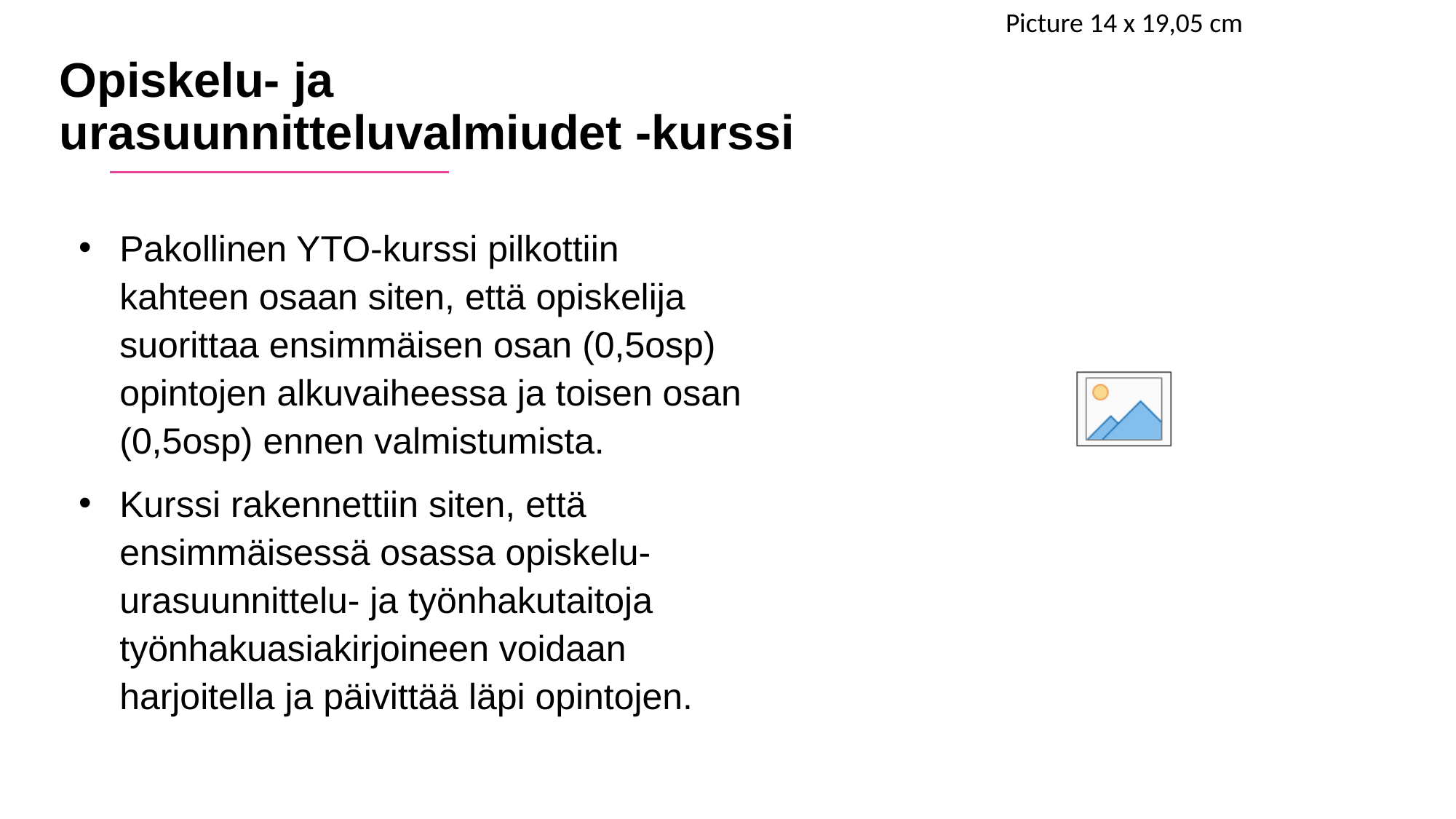

# Opiskelu- ja urasuunnitteluvalmiudet -kurssi
Pakollinen YTO-kurssi pilkottiin kahteen osaan siten, että opiskelija suorittaa ensimmäisen osan (0,5osp) opintojen alkuvaiheessa ja toisen osan (0,5osp) ennen valmistumista.
Kurssi rakennettiin siten, että ensimmäisessä osassa opiskelu- urasuunnittelu- ja työnhakutaitoja työnhakuasiakirjoineen voidaan harjoitella ja päivittää läpi opintojen.